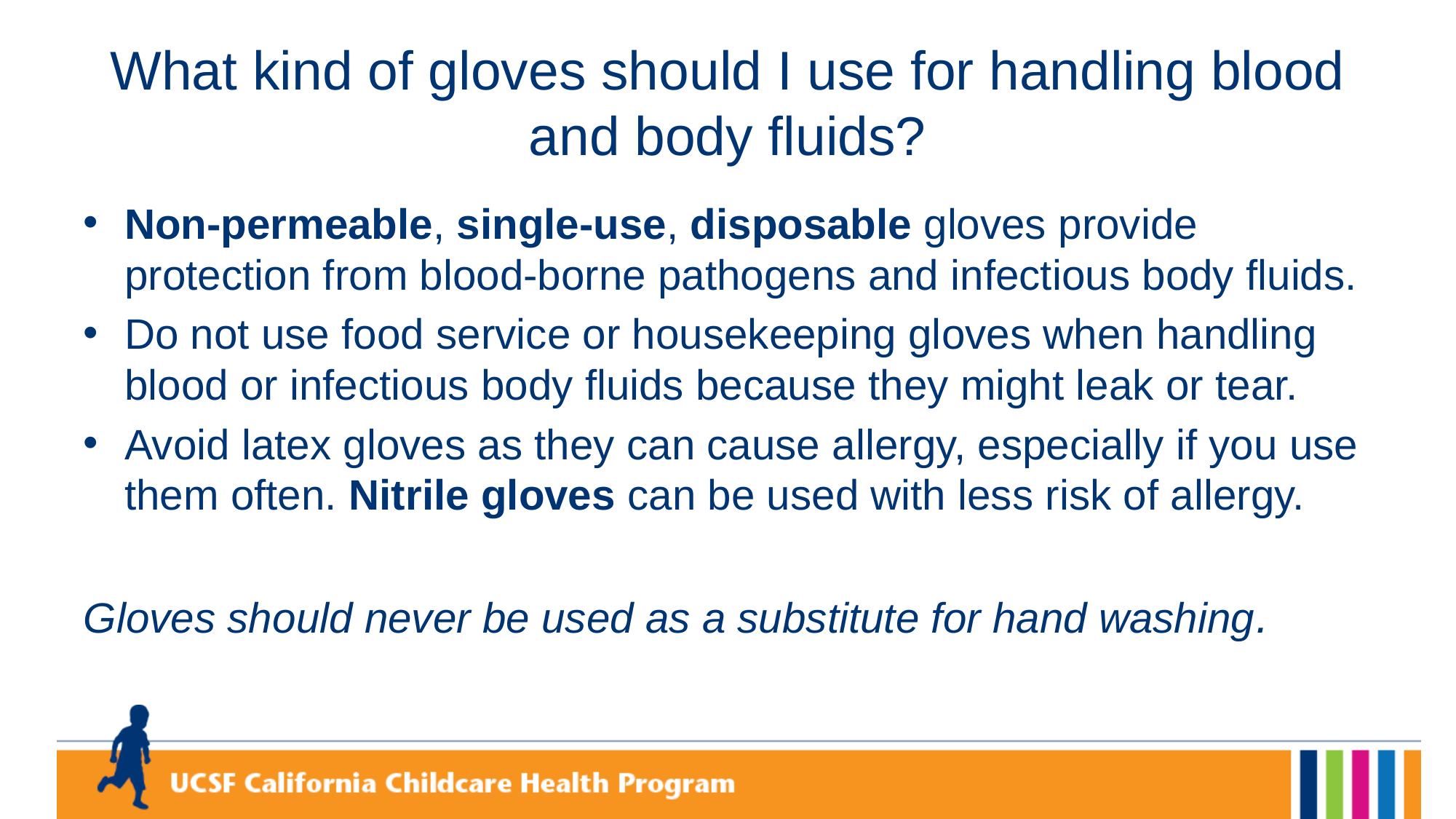

# What kind of gloves should I use for handling blood and body fluids?
Non-permeable, single-use, disposable gloves provide protection from blood-borne pathogens and infectious body fluids.
Do not use food service or housekeeping gloves when handling blood or infectious body fluids because they might leak or tear.
Avoid latex gloves as they can cause allergy, especially if you use them often. Nitrile gloves can be used with less risk of allergy.

Gloves should never be used as a substitute for hand washing.